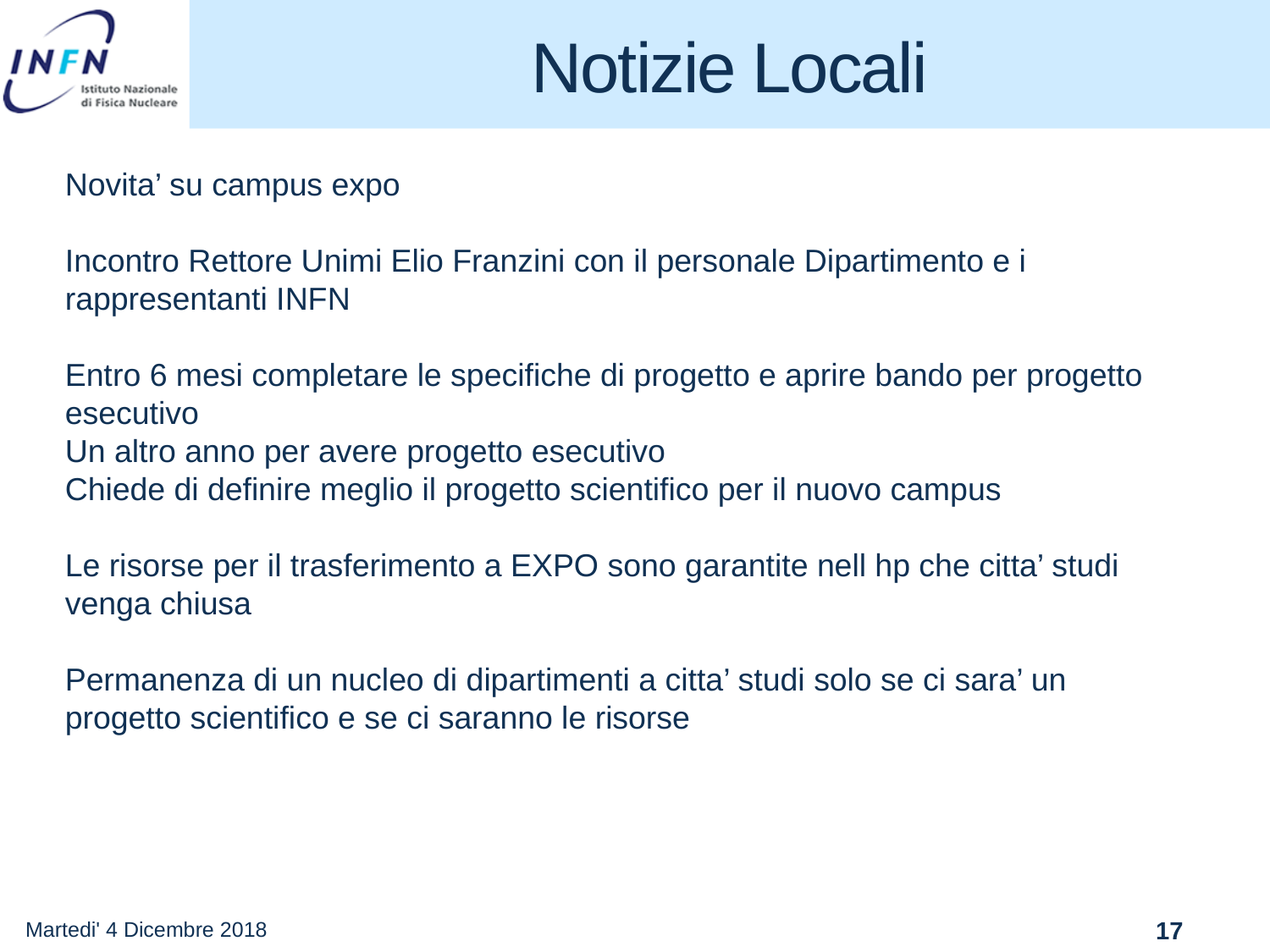

Notizie Locali
# Notizie Locali

Novita’ su campus expo

Incontro Rettore Unimi Elio Franzini con il personale Dipartimento e i rappresentanti INFN

Entro 6 mesi completare le specifiche di progetto e aprire bando per progetto esecutivo
Un altro anno per avere progetto esecutivo
Chiede di definire meglio il progetto scientifico per il nuovo campus

Le risorse per il trasferimento a EXPO sono garantite nell hp che citta’ studi venga chiusa

Permanenza di un nucleo di dipartimenti a citta’ studi solo se ci sara’ un progetto scientifico e se ci saranno le risorse

Martedi' 4 Dicembre 2018
17